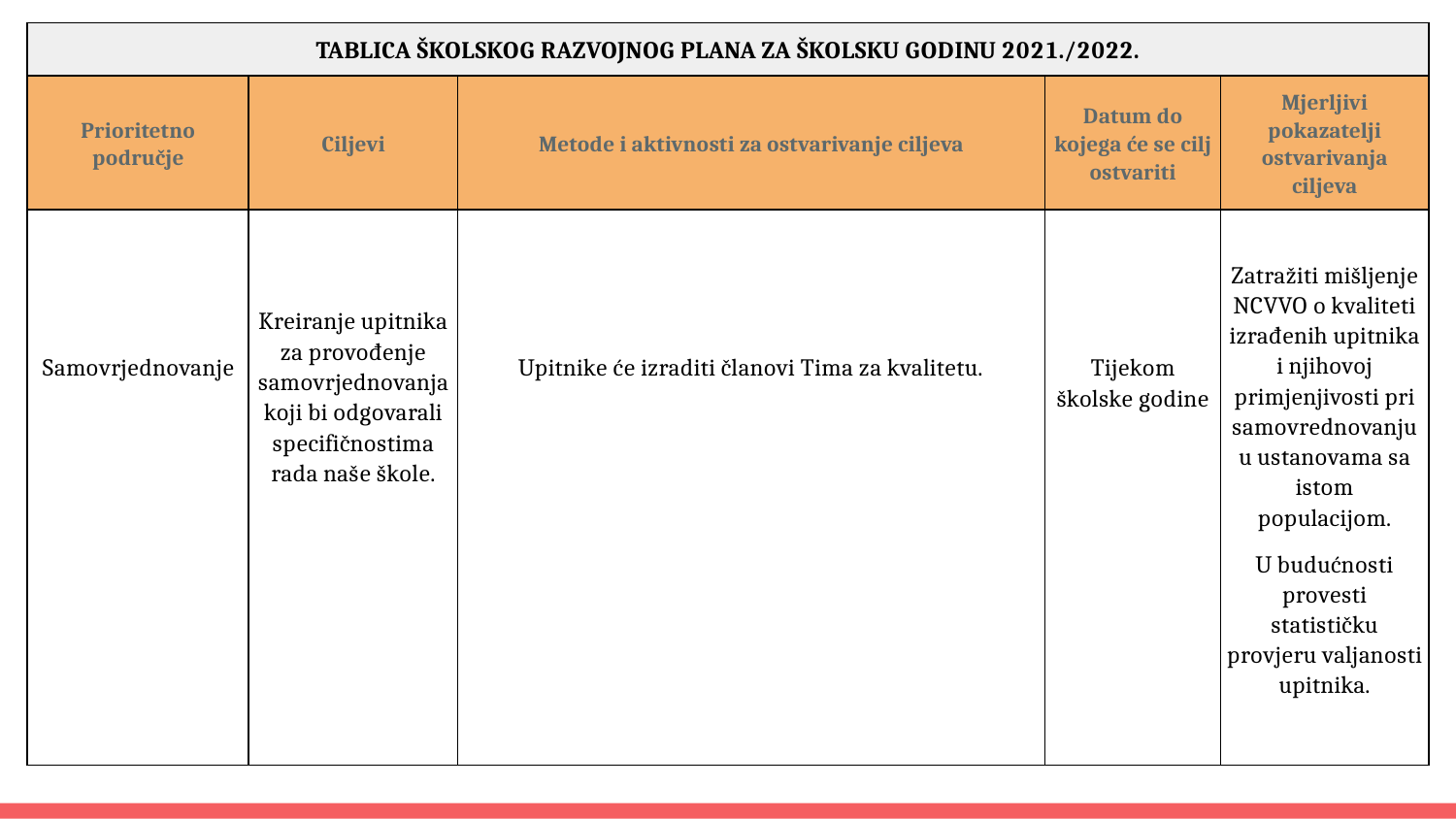

| TABLICA ŠKOLSKOG RAZVOJNOG PLANA ZA ŠKOLSKU GODINU 2021./2022. |  |  |  |  |
| --- | --- | --- | --- | --- |
| Prioritetno područje | Ciljevi | Metode i aktivnosti za ostvarivanje ciljeva | Datum do kojega će se cilj ostvariti | Mjerljivi pokazatelji ostvarivanja ciljeva |
| Samovrjednovanje | Kreiranje upitnika za provođenje samovrjednovanja koji bi odgovarali specifičnostima rada naše škole. | Upitnike će izraditi članovi Tima za kvalitetu. | Tijekom školske godine | Zatražiti mišljenje NCVVO o kvaliteti izrađenih upitnika i njihovoj primjenjivosti pri samovrednovanju u ustanovama sa istom populacijom. U budućnosti provesti statističku provjeru valjanosti upitnika. |